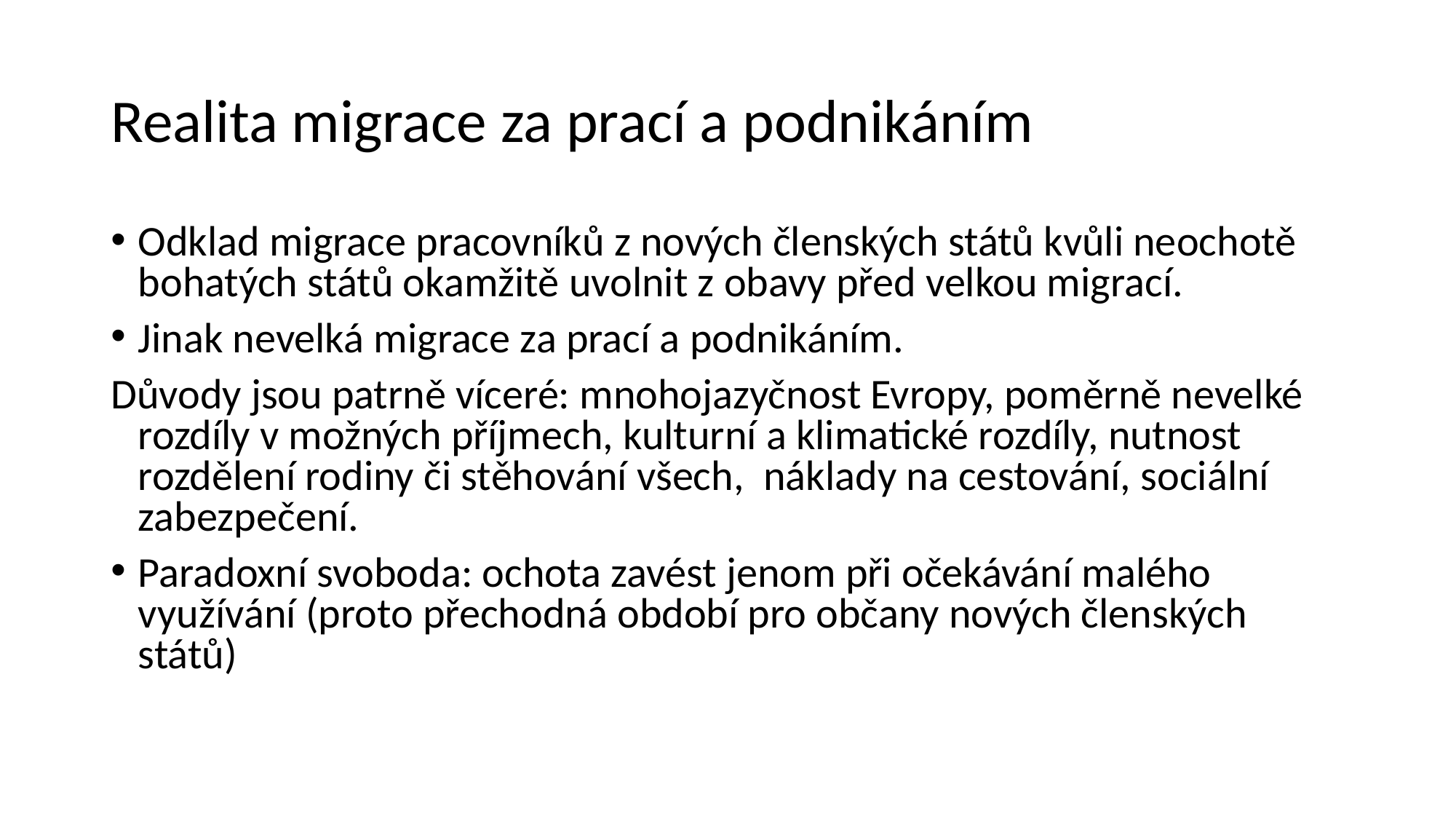

# Realita migrace za prací a podnikáním
Odklad migrace pracovníků z nových členských států kvůli neochotě bohatých států okamžitě uvolnit z obavy před velkou migrací.
Jinak nevelká migrace za prací a podnikáním.
Důvody jsou patrně víceré: mnohojazyčnost Evropy, poměrně nevelké rozdíly v možných příjmech, kulturní a klimatické rozdíly, nutnost rozdělení rodiny či stěhování všech,  náklady na cestování, sociální zabezpečení.
Paradoxní svoboda: ochota zavést jenom při očekávání malého využívání (proto přechodná období pro občany nových členských států)